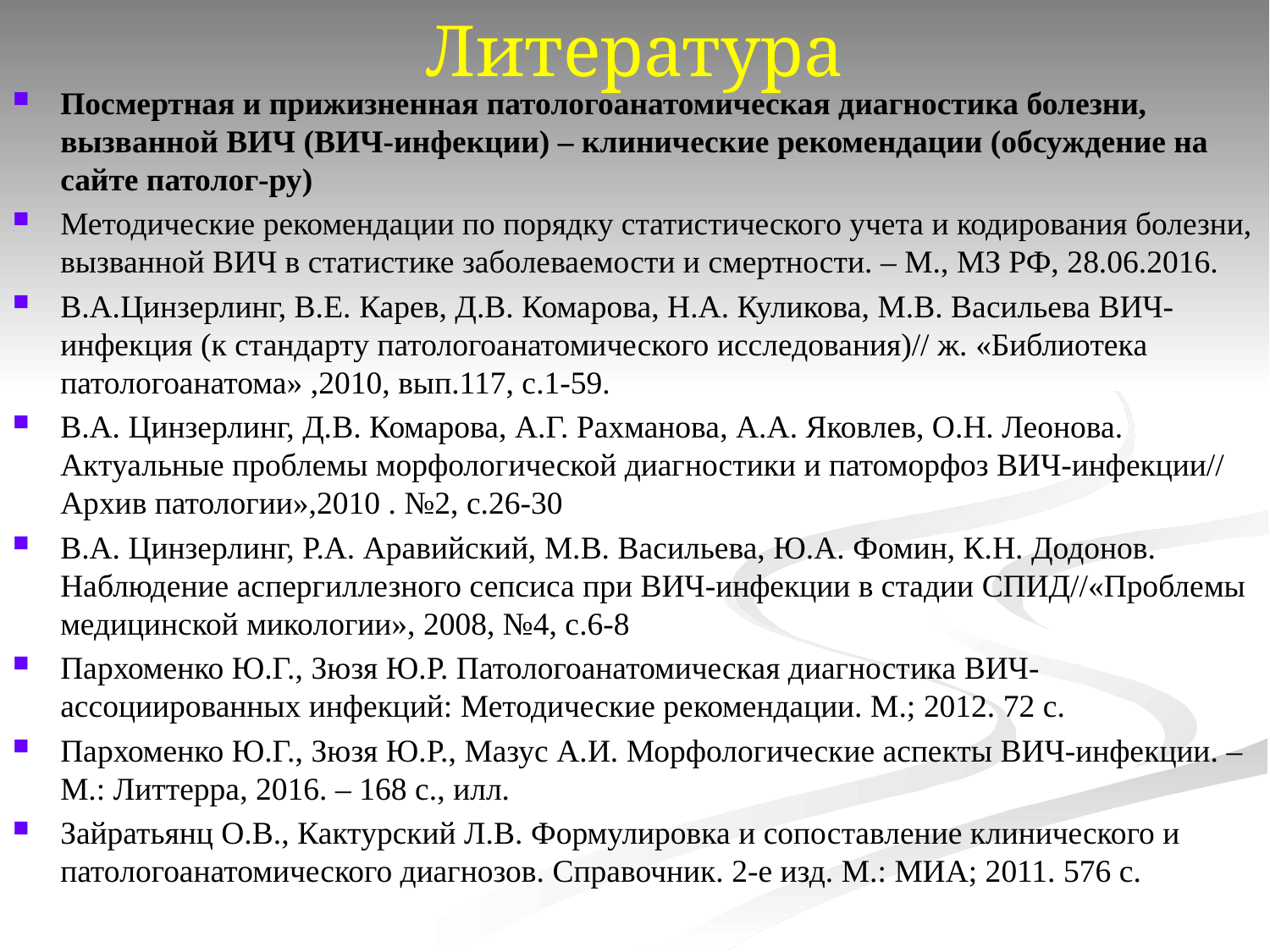

# Литература
Посмертная и прижизненная патологоанатомическая диагностика болезни, вызванной ВИЧ (ВИЧ-инфекции) – клинические рекомендации (обсуждение на сайте патолог-ру)
Методические рекомендации по порядку статистического учета и кодирования болезни, вызванной ВИЧ в статистике заболеваемости и смертности. – М., МЗ РФ, 28.06.2016.
В.А.Цинзерлинг, В.Е. Карев, Д.В. Комарова, Н.А. Куликова, М.В. Васильева ВИЧ-инфекция (к стандарту патологоанатомического исследования)// ж. «Библиотека патологоанатома» ,2010, вып.117, с.1-59.
В.А. Цинзерлинг, Д.В. Комарова, А.Г. Рахманова, А.А. Яковлев, О.Н. Леонова. Актуальные проблемы морфологической диагностики и патоморфоз ВИЧ-инфекции// Архив патологии»,2010 . №2, с.26-30
В.А. Цинзерлинг, Р.А. Аравийский, М.В. Васильева, Ю.А. Фомин, К.Н. Додонов. Наблюдение аспергиллезного сепсиса при ВИЧ-инфекции в стадии СПИД//«Проблемы медицинской микологии», 2008, №4, с.6-8
Пархоменко Ю.Г., Зюзя Ю.Р. Патологоанатомическая диагностика ВИЧ-ассоциированных инфекций: Методические рекомендации. М.; 2012. 72 с.
Пархоменко Ю.Г., Зюзя Ю.Р., Мазус А.И. Морфологические аспекты ВИЧ-инфекции. – М.: Литтерра, 2016. – 168 с., илл.
Зайратьянц О.В., Кактурский Л.В. Формулировка и сопоставление клинического и патологоанатомического диагнозов. Справочник. 2-е изд. М.: МИА; 2011. 576 с.